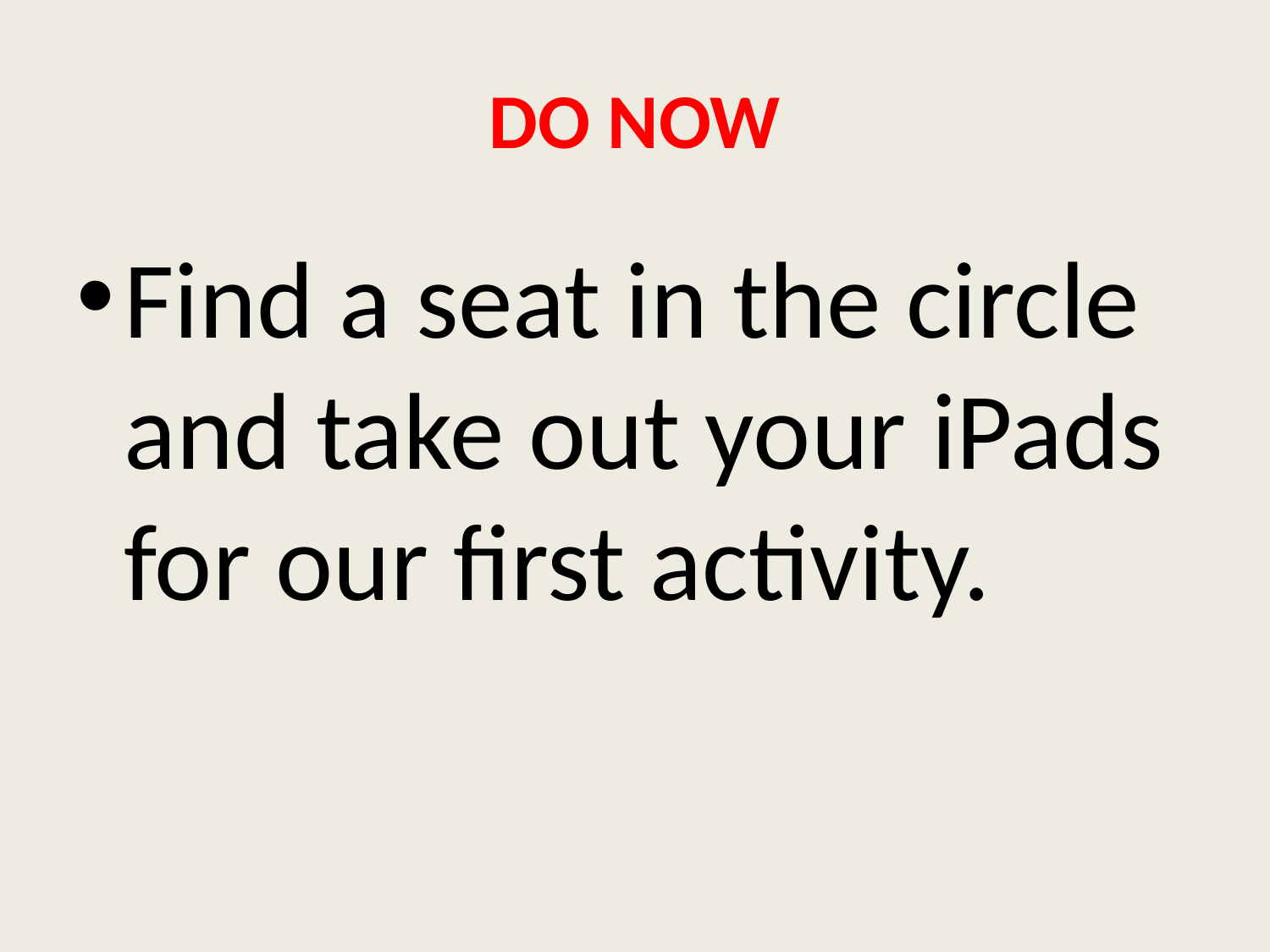

# DO NOW
Find a seat in the circle and take out your iPads for our first activity.